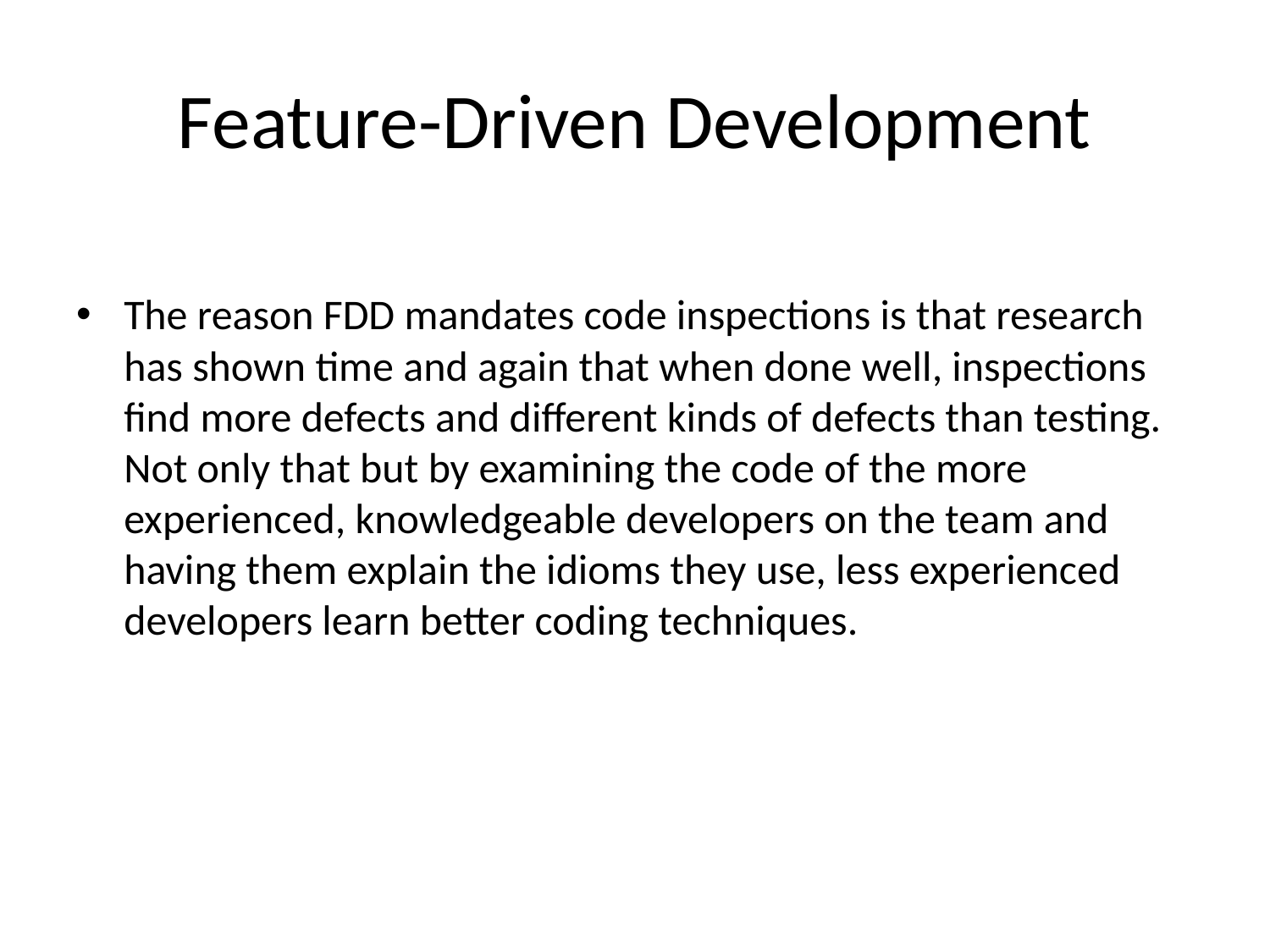

# Feature-Driven Development

The reason FDD mandates code inspections is that research has shown time and again that when done well, inspections find more defects and different kinds of defects than testing. Not only that but by examining the code of the more experienced, knowledgeable developers on the team and having them explain the idioms they use, less experienced developers learn better coding techniques.